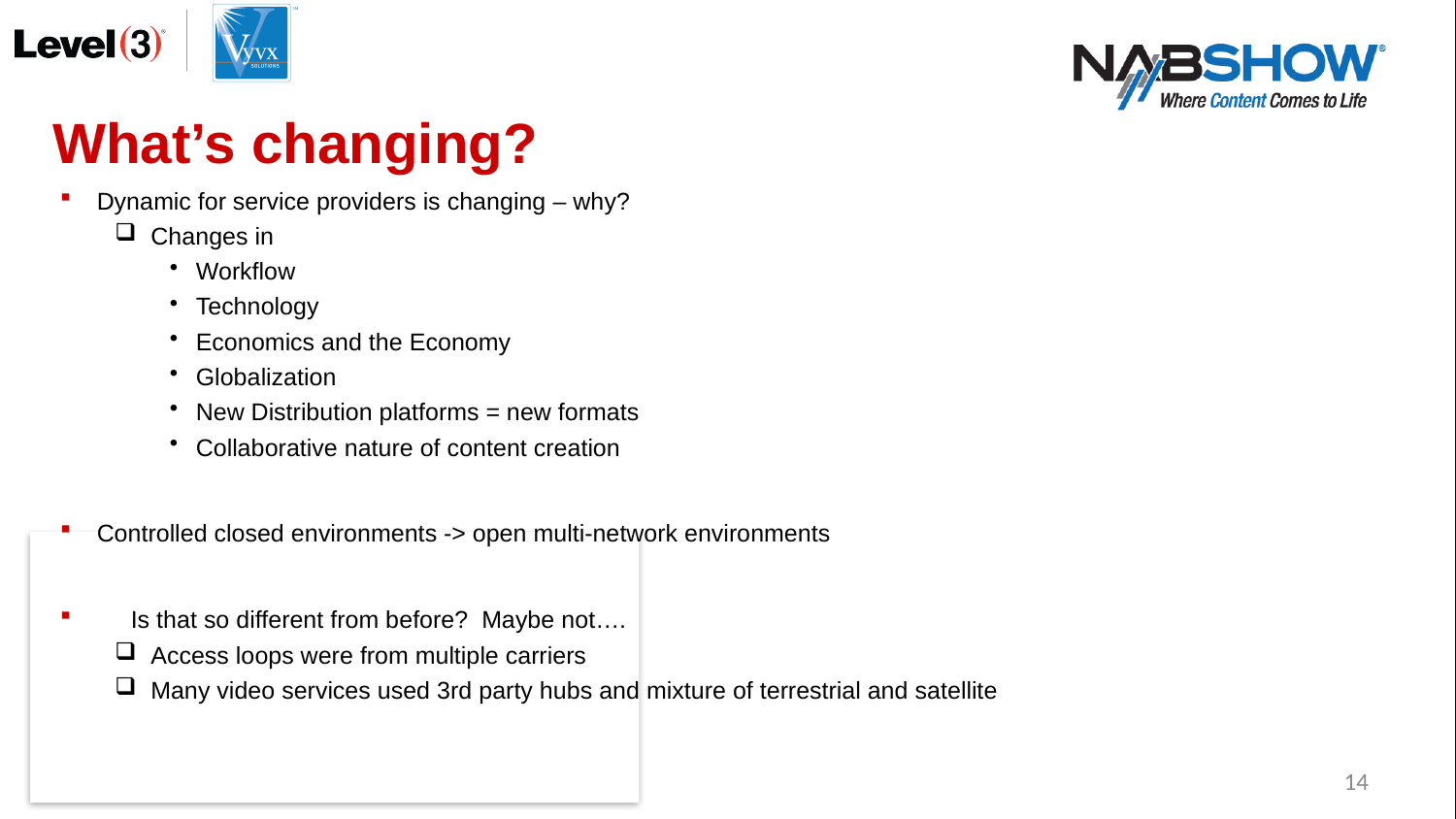

What’s changing?
Dynamic for service providers is changing – why?
Changes in
Workflow
Technology
Economics and the Economy
Globalization
New Distribution platforms = new formats
Collaborative nature of content creation

Controlled closed environments -> open multi-network environments

     Is that so different from before?  Maybe not….
Access loops were from multiple carriers
Many video services used 3rd party hubs and mixture of terrestrial and satellite
14